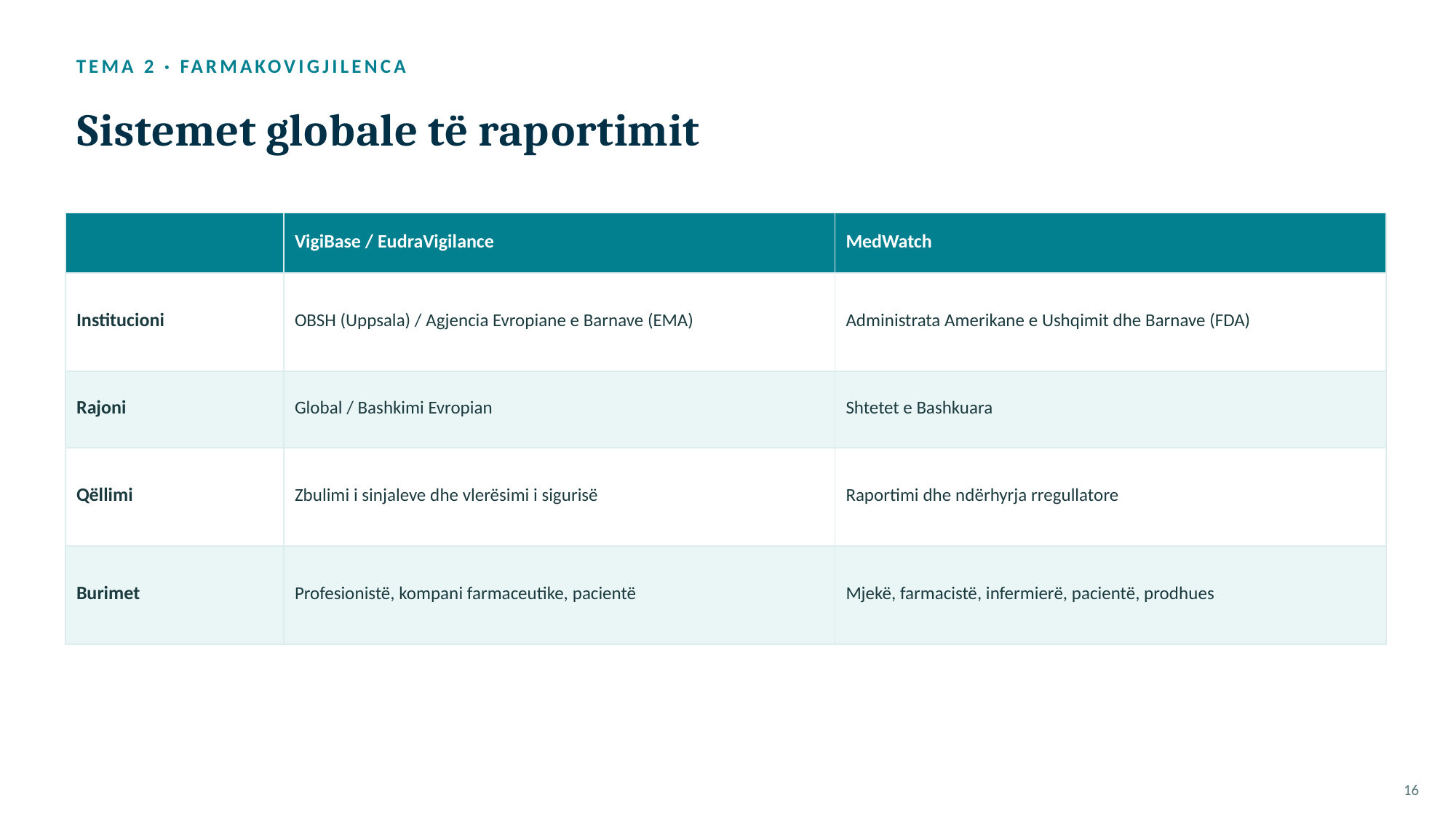

TEMA 2 · FARMAKOVIGJILENCA
Sistemet globale të raportimit
|  | VigiBase / EudraVigilance | MedWatch |
| --- | --- | --- |
| Institucioni | OBSH (Uppsala) / Agjencia Evropiane e Barnave (EMA) | Administrata Amerikane e Ushqimit dhe Barnave (FDA) |
| Rajoni | Global / Bashkimi Evropian | Shtetet e Bashkuara |
| Qëllimi | Zbulimi i sinjaleve dhe vlerësimi i sigurisë | Raportimi dhe ndërhyrja rregullatore |
| Burimet | Profesionistë, kompani farmaceutike, pacientë | Mjekë, farmacistë, infermierë, pacientë, prodhues |
16